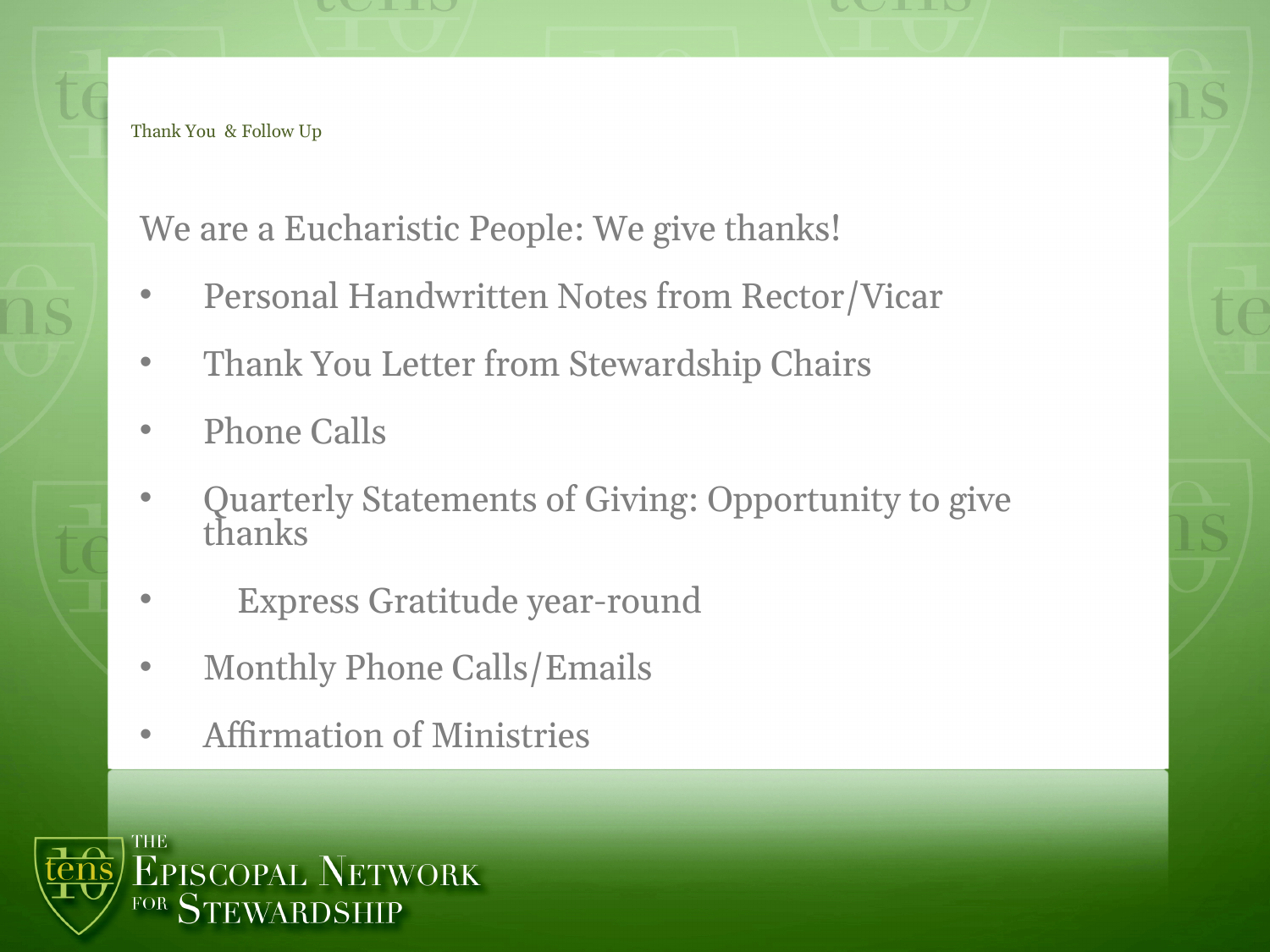

# Thank You  & Follow Up

We are a Eucharistic People: We give thanks!

Personal Handwritten Notes from Rector/Vicar

Thank You Letter from Stewardship Chairs

Phone Calls

Quarterly Statements of Giving: Opportunity to give thanks

    Express Gratitude year-round

Monthly Phone Calls/Emails

Affirmation of Ministries